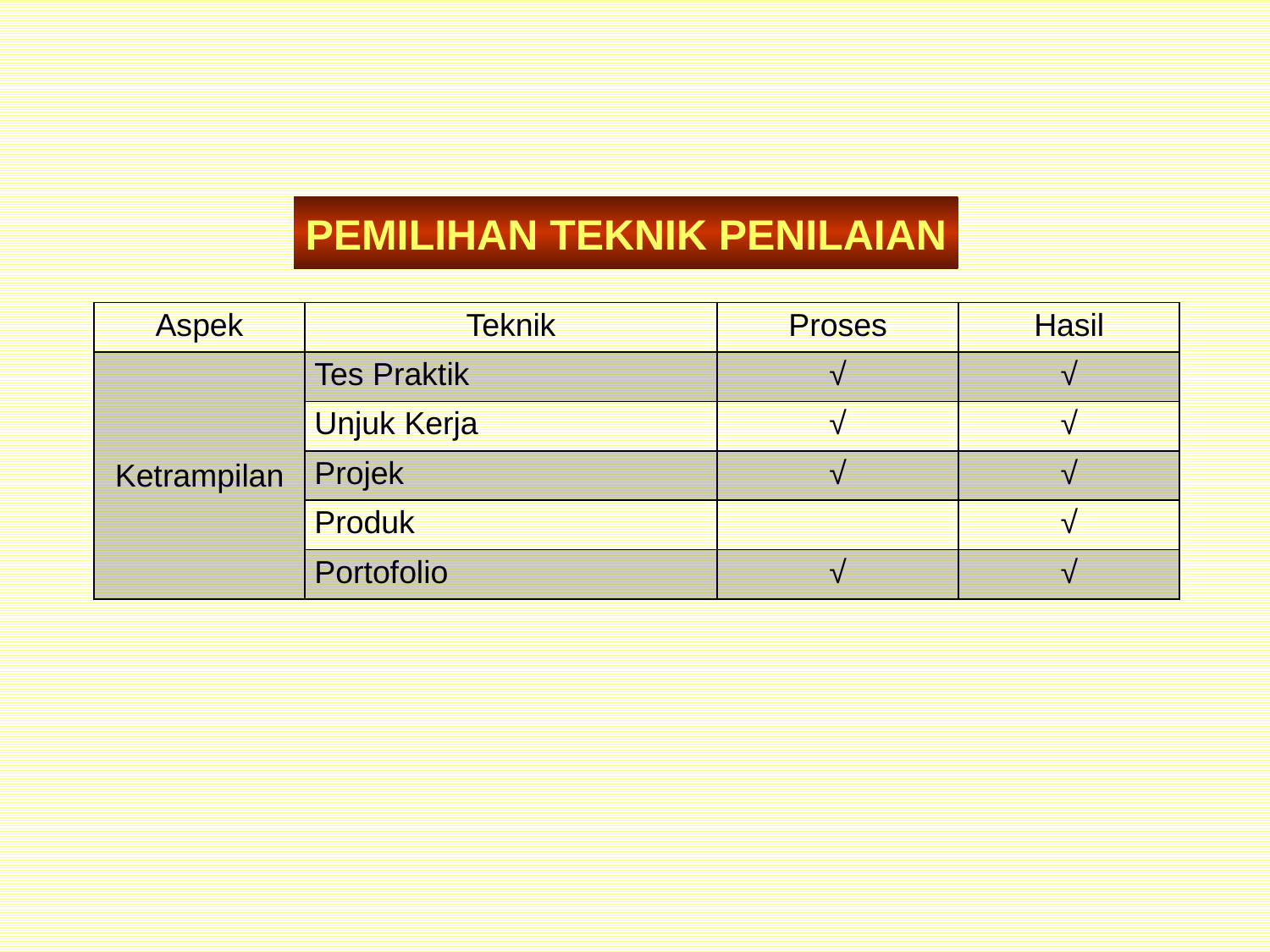

PEMILIHAN TEKNIK PENILAIAN
| Aspek | Teknik | Proses | Hasil |
| --- | --- | --- | --- |
| Ketrampilan | Tes Praktik | √ | √ |
|  | Unjuk Kerja | √ | √ |
|  | Projek | √ | √ |
|  | Produk |  | √ |
|  | Portofolio | √ | √ |